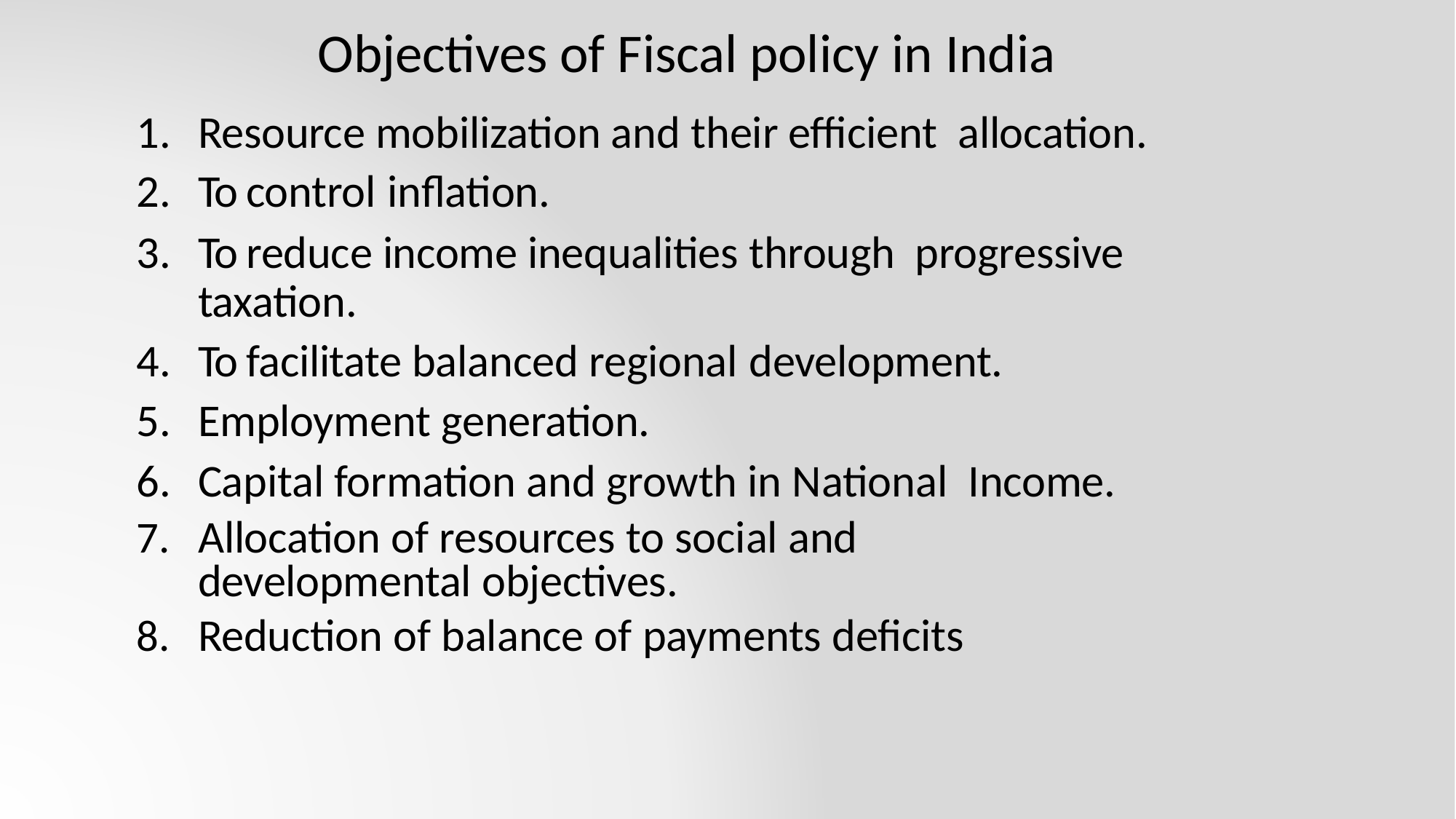

# Objectives of Fiscal policy in India
Resource mobilization and their efficient  allocation.
To control inflation.
To reduce income inequalities through  progressive taxation.
To facilitate balanced regional development.
Employment generation.
Capital formation and growth in National  Income.
Allocation of resources to social and  developmental objectives.
Reduction of balance of payments deficits